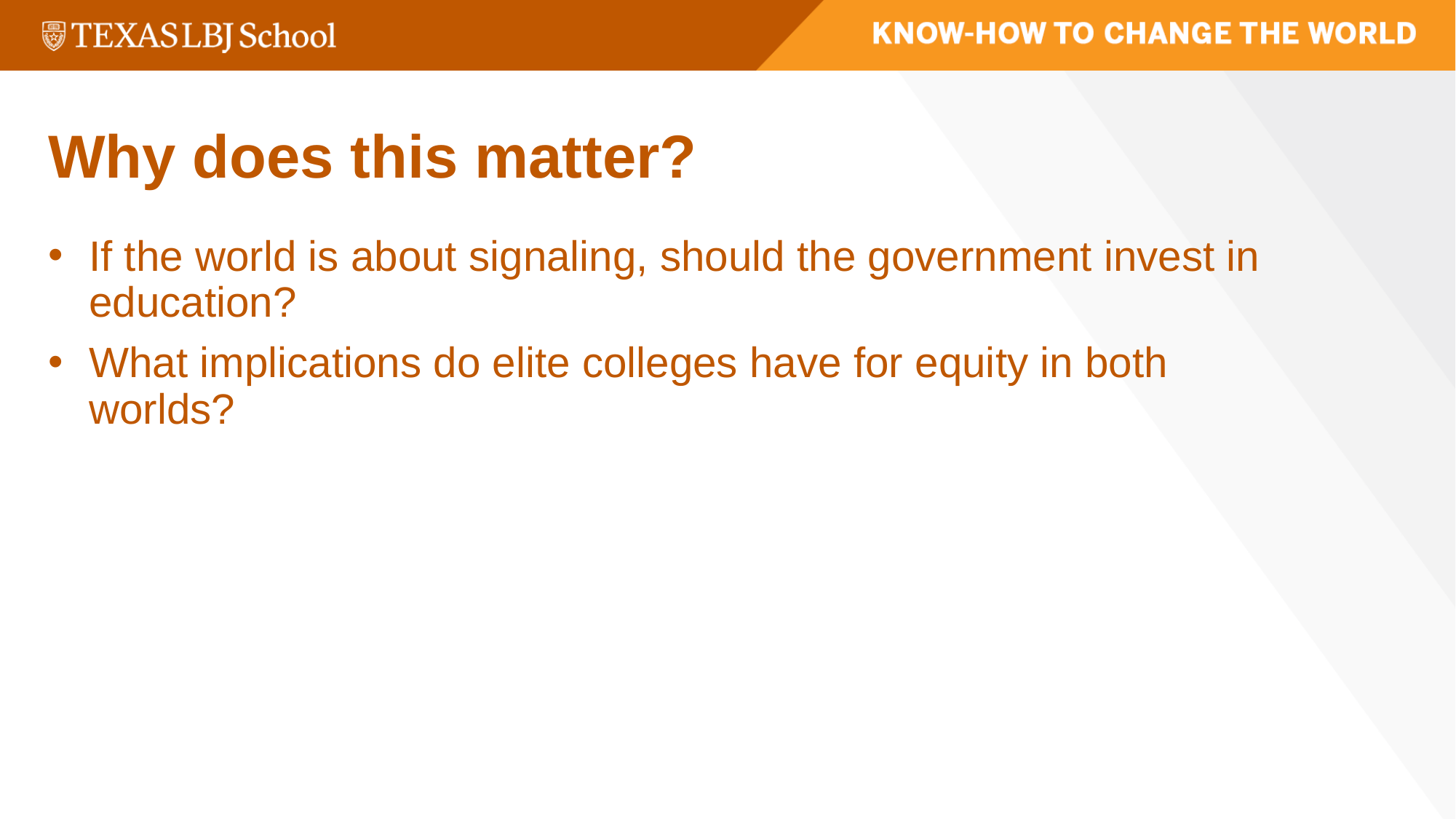

Why does this matter?
If the world is about signaling, should the government invest in education?
What implications do elite colleges have for equity in both worlds?